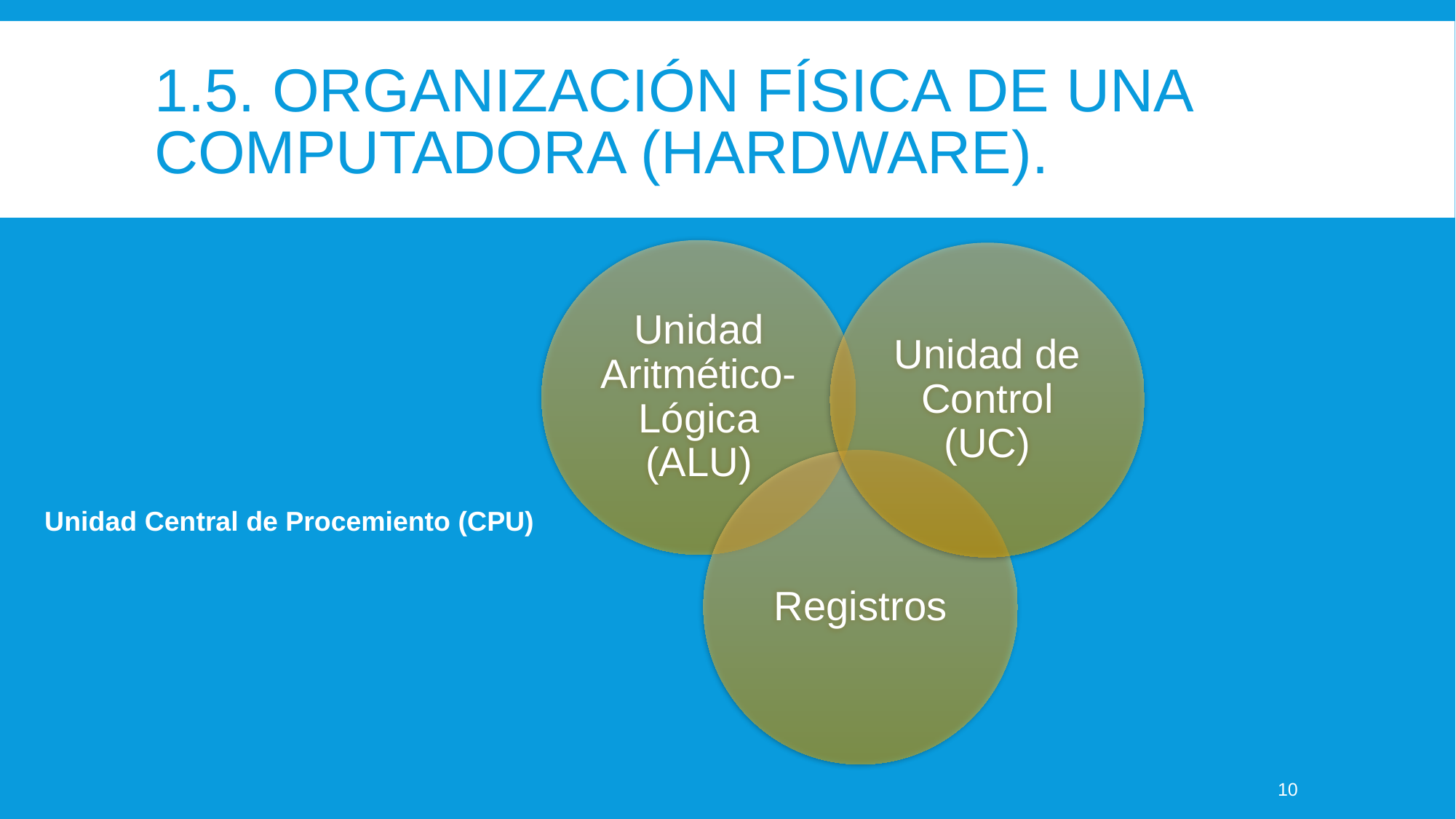

# 1.5. Organización física de una computadora (Hardware).
Unidad Aritmético-Lógica (ALU)
Registros
Unidad de Control (UC)
Unidad Central de Procemiento (CPU)
10